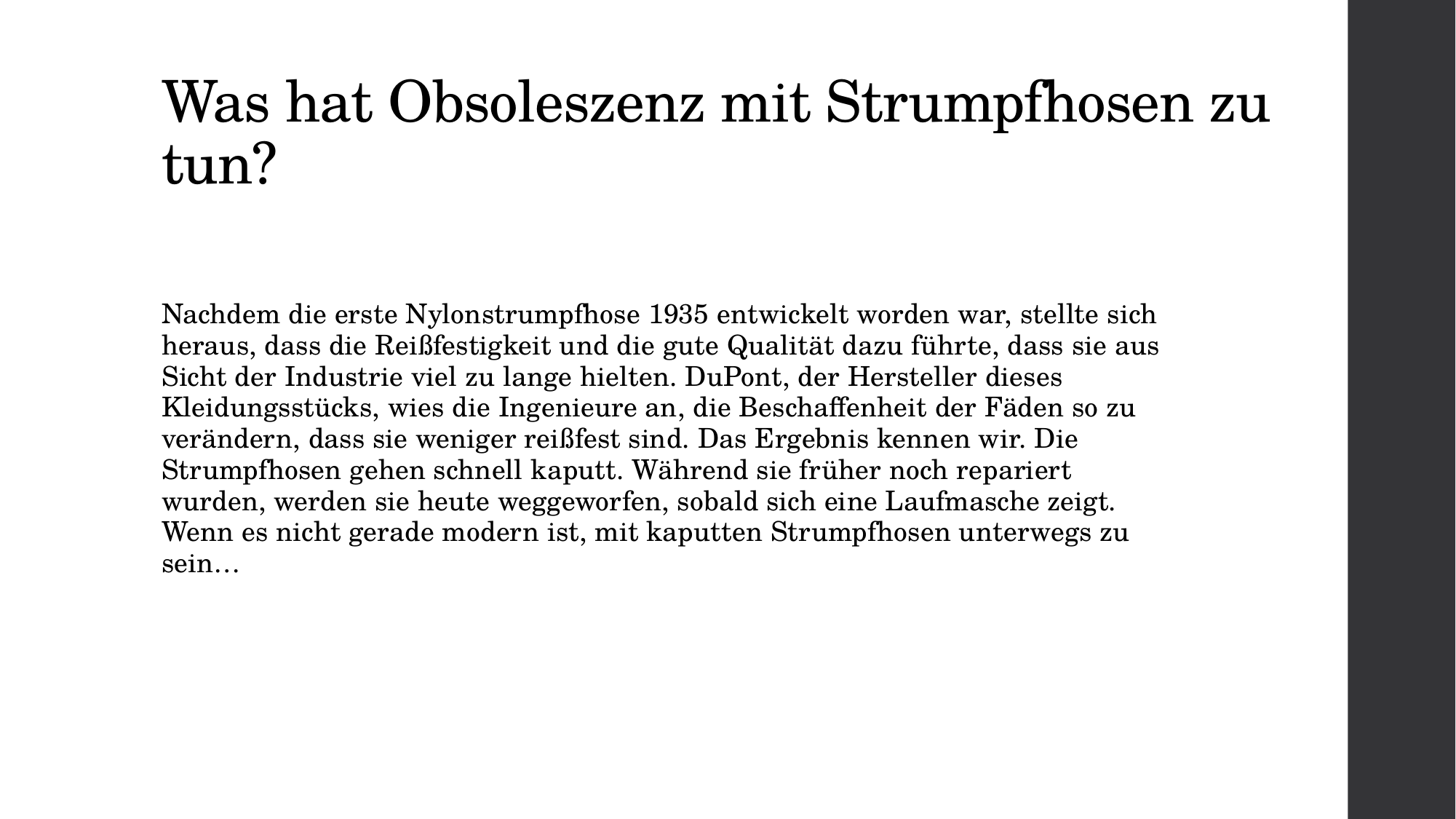

# Was hat Obsoleszenz mit Strumpfhosen zu tun?
Nachdem die erste Nylonstrumpfhose 1935 entwickelt worden war, stellte sich heraus, dass die Reißfestigkeit und die gute Qualität dazu führte, dass sie aus Sicht der Industrie viel zu lange hielten. DuPont, der Hersteller dieses Kleidungsstücks, wies die Ingenieure an, die Beschaffenheit der Fäden so zu verändern, dass sie weniger reißfest sind. Das Ergebnis kennen wir. Die Strumpfhosen gehen schnell kaputt. Während sie früher noch repariert wurden, werden sie heute weggeworfen, sobald sich eine Laufmasche zeigt. Wenn es nicht gerade modern ist, mit kaputten Strumpfhosen unterwegs zu sein…